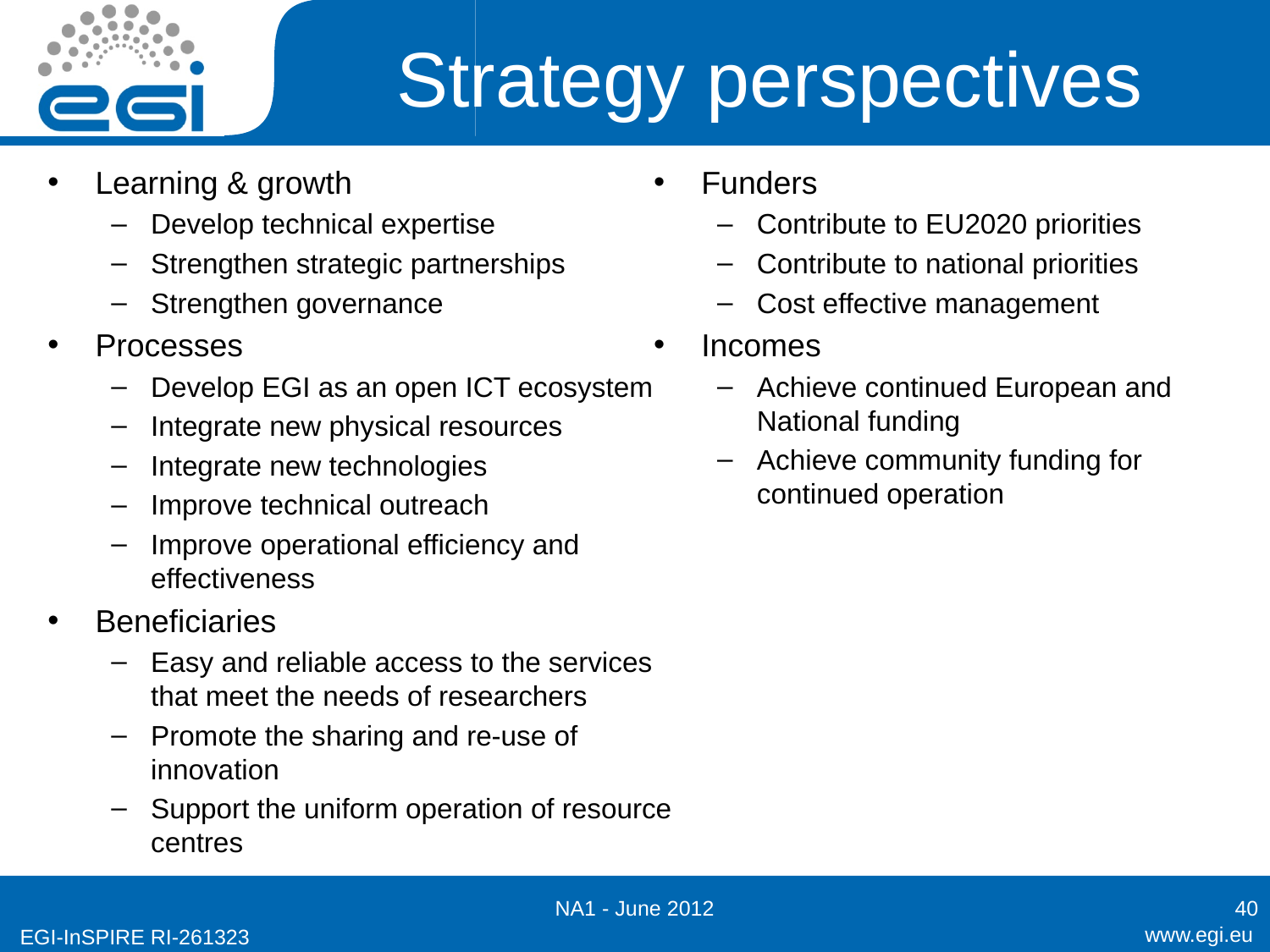

# Strategy perspectives
Learning & growth
Develop technical expertise
Strengthen strategic partnerships
Strengthen governance
Processes
Develop EGI as an open ICT ecosystem
Integrate new physical resources
Integrate new technologies
Improve technical outreach
Improve operational efficiency and effectiveness
Beneficiaries
Easy and reliable access to the services that meet the needs of researchers
Promote the sharing and re-use of innovation
Support the uniform operation of resource centres

Funders
Contribute to EU2020 priorities
Contribute to national priorities
Cost effective management
Incomes
Achieve continued European and National funding
Achieve community funding for continued operation

NA1 - June 2012
40